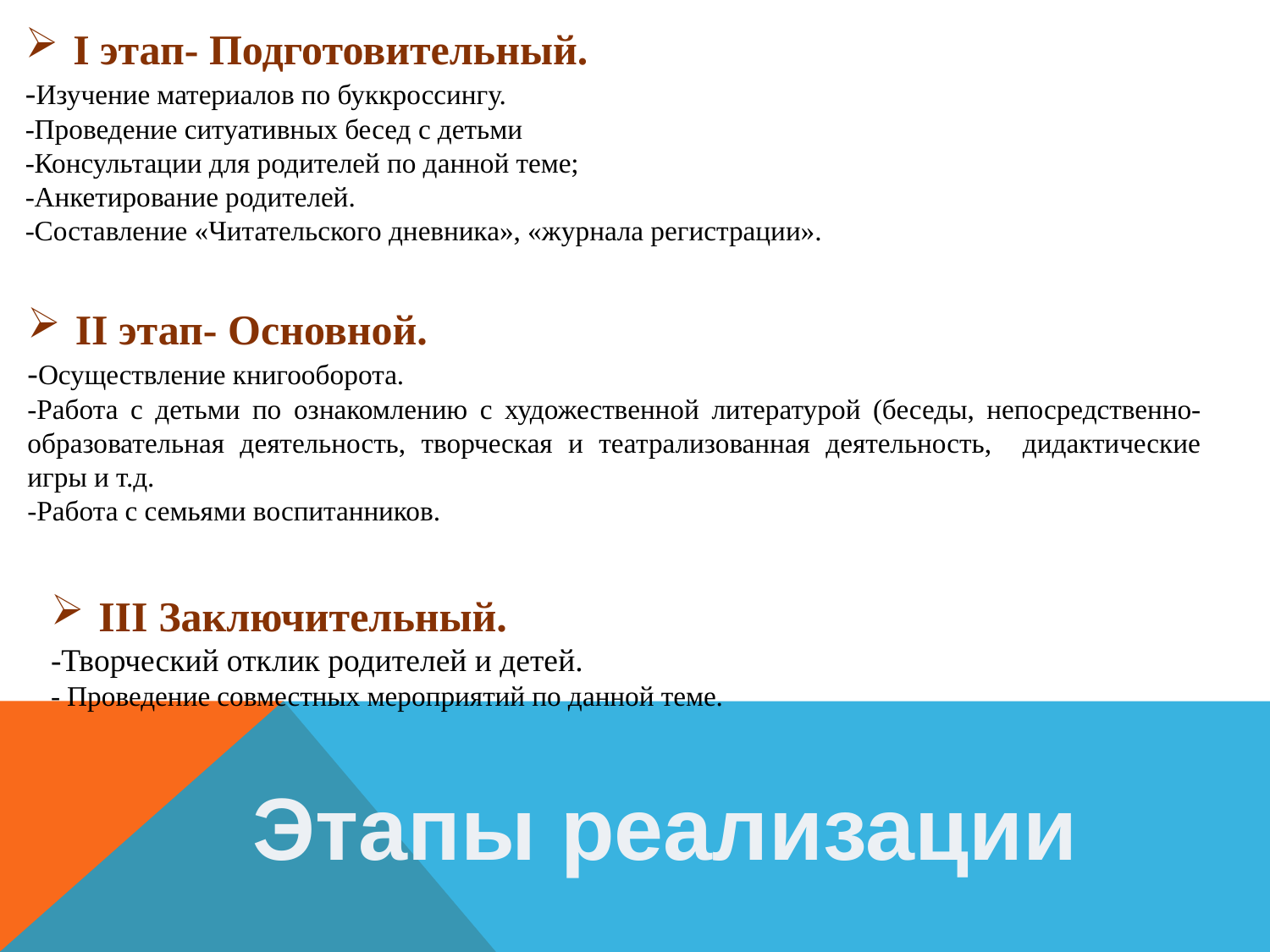

I этап- Подготовительный.
-Изучение материалов по буккроссингу.
-Проведение ситуативных бесед с детьми
-Консультации для родителей по данной теме;
-Анкетирование родителей.
-Составление «Читательского дневника», «журнала регистрации».
II этап- Основной.
-Осуществление книгооборота.
-Работа с детьми по ознакомлению с художественной литературой (беседы, непосредственно-образовательная деятельность, творческая и театрализованная деятельность,  дидактические игры и т.д.
-Работа с семьями воспитанников.
III Заключительный.
-Творческий отклик родителей и детей.
- Проведение совместных мероприятий по данной теме.
Этапы реализации